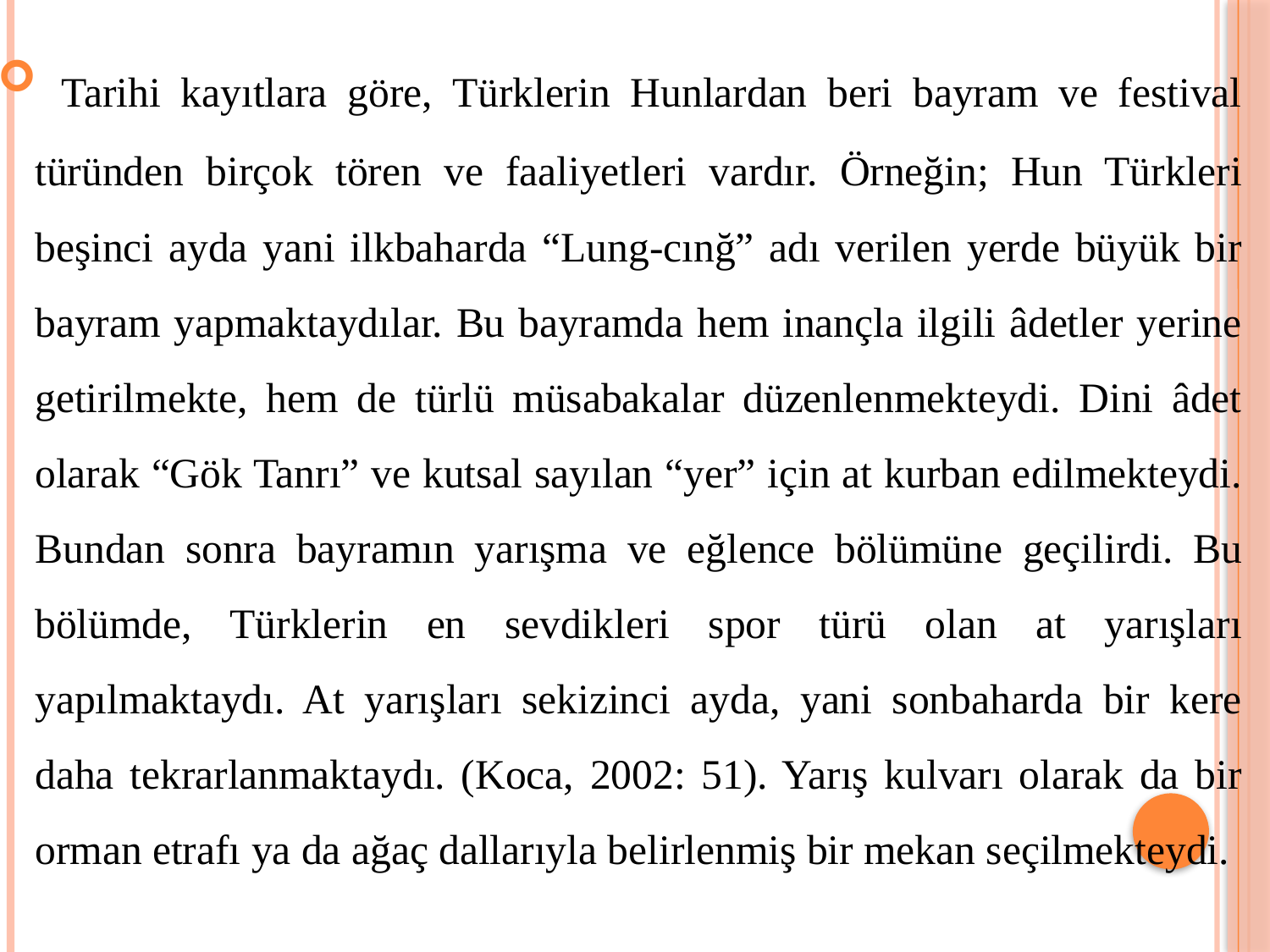

Tarihi kayıtlara göre, Türklerin Hunlardan beri bayram ve festival türünden birçok tören ve faaliyetleri vardır. Örneğin; Hun Türkleri beşinci ayda yani ilkbaharda “Lung-cınğ” adı verilen yerde büyük bir bayram yapmaktaydılar. Bu bayramda hem inançla ilgili âdetler yerine getirilmekte, hem de türlü müsabakalar düzenlenmekteydi. Dini âdet olarak “Gök Tanrı” ve kutsal sayılan “yer” için at kurban edilmekteydi. Bundan sonra bayramın yarışma ve eğlence bölümüne geçilirdi. Bu bölümde, Türklerin en sevdikleri spor türü olan at yarışları yapılmaktaydı. At yarışları sekizinci ayda, yani sonbaharda bir kere daha tekrarlanmaktaydı. (Koca, 2002: 51). Yarış kulvarı olarak da bir orman etrafı ya da ağaç dallarıyla belirlenmiş bir mekan seçilmekteydi.